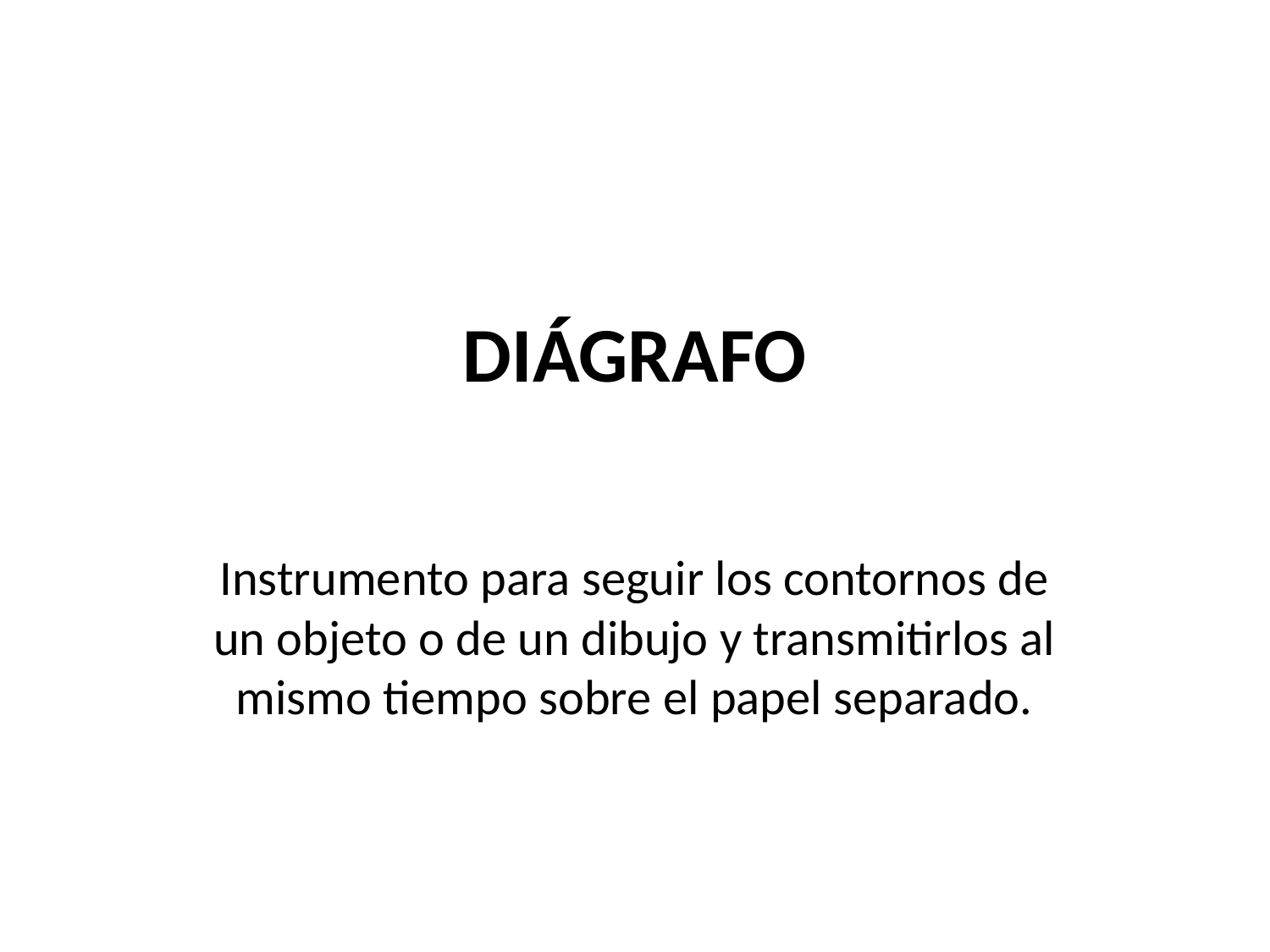

# DIÁGRAFO
Instrumento para seguir los contornos de un objeto o de un dibujo y transmitirlos al mismo tiempo sobre el papel separado.